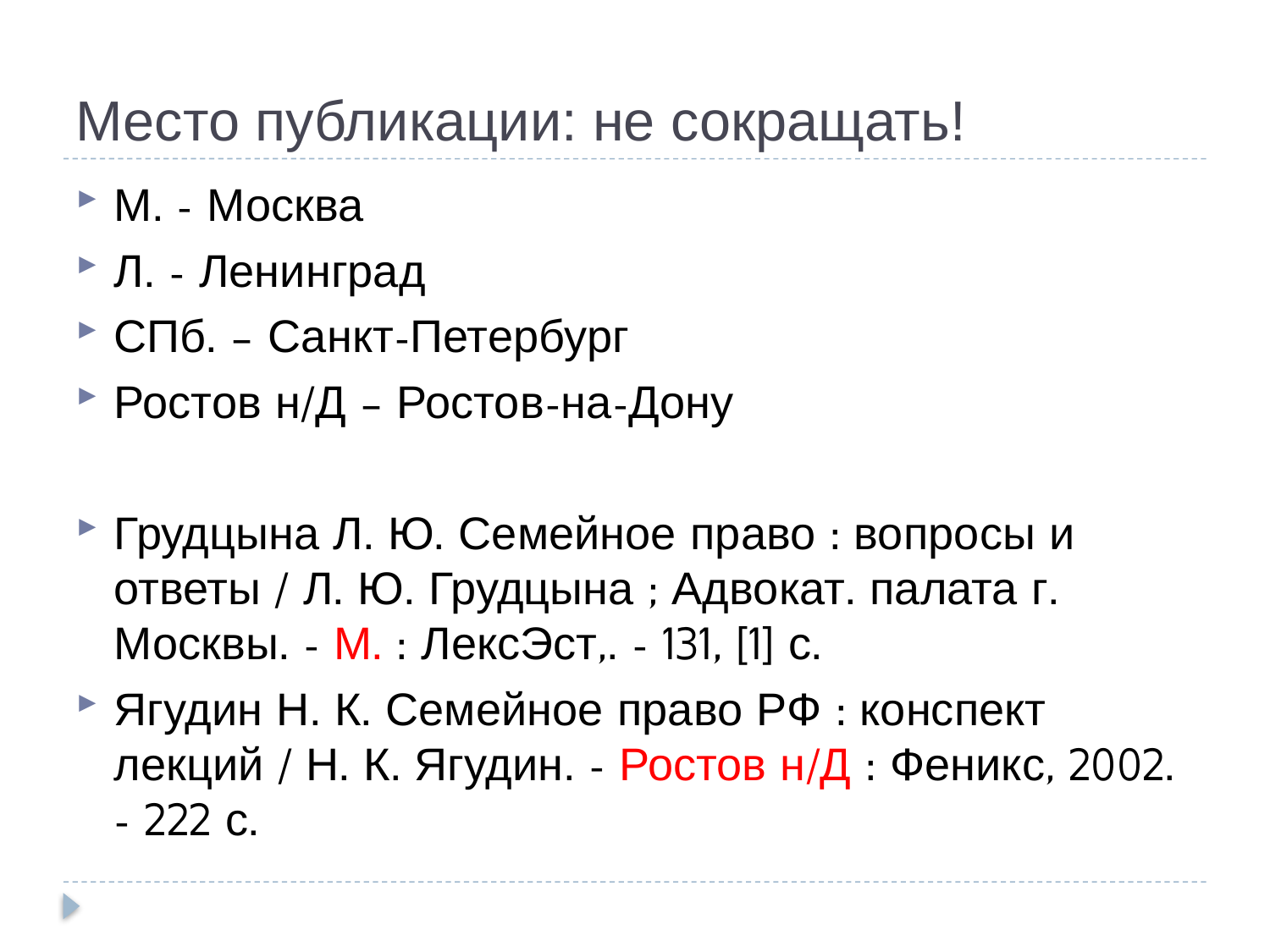

# Место публикации: не сокращать!
М. - Москва
Л. - Ленинград
СПб. – Санкт-Петербург
Ростов н/Д – Ростов-на-Дону

Грудцына Л. Ю. Семейное право : вопросы и ответы / Л. Ю. Грудцына ; Адвокат. палата г. Москвы. - М. : ЛексЭст,. - 131, [1] с.
Ягудин Н. К. Семейное право РФ : конспект лекций / Н. К. Ягудин. - Ростов н/Д : Феникс, 2002. - 222 с.